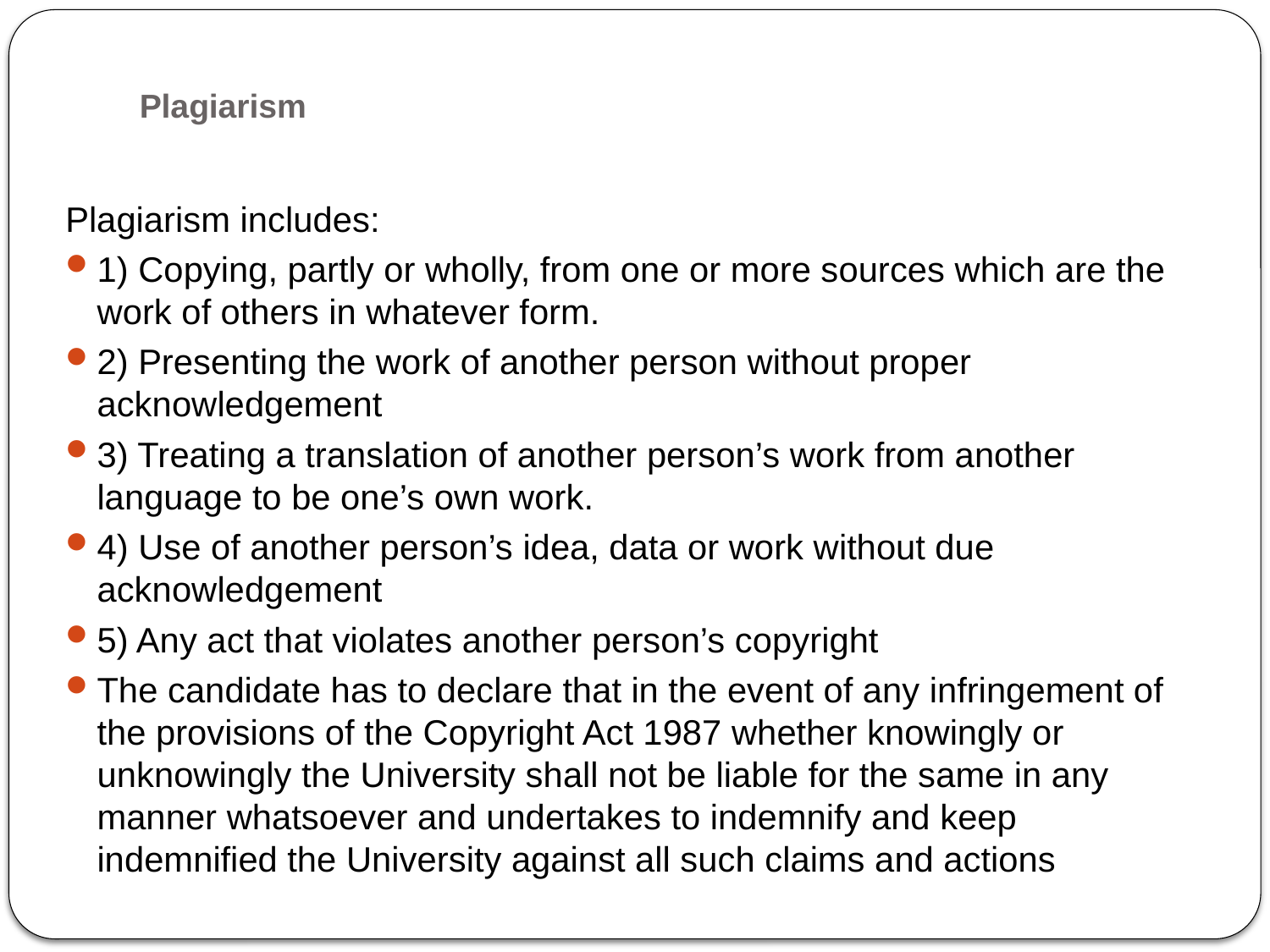

# Plagiarism
Plagiarism includes:
1) Copying, partly or wholly, from one or more sources which are the work of others in whatever form.
2) Presenting the work of another person without proper acknowledgement
3) Treating a translation of another person’s work from another language to be one’s own work.
4) Use of another person’s idea, data or work without due acknowledgement
5) Any act that violates another person’s copyright
The candidate has to declare that in the event of any infringement of the provisions of the Copyright Act 1987 whether knowingly or unknowingly the University shall not be liable for the same in any manner whatsoever and undertakes to indemnify and keep indemnified the University against all such claims and actions